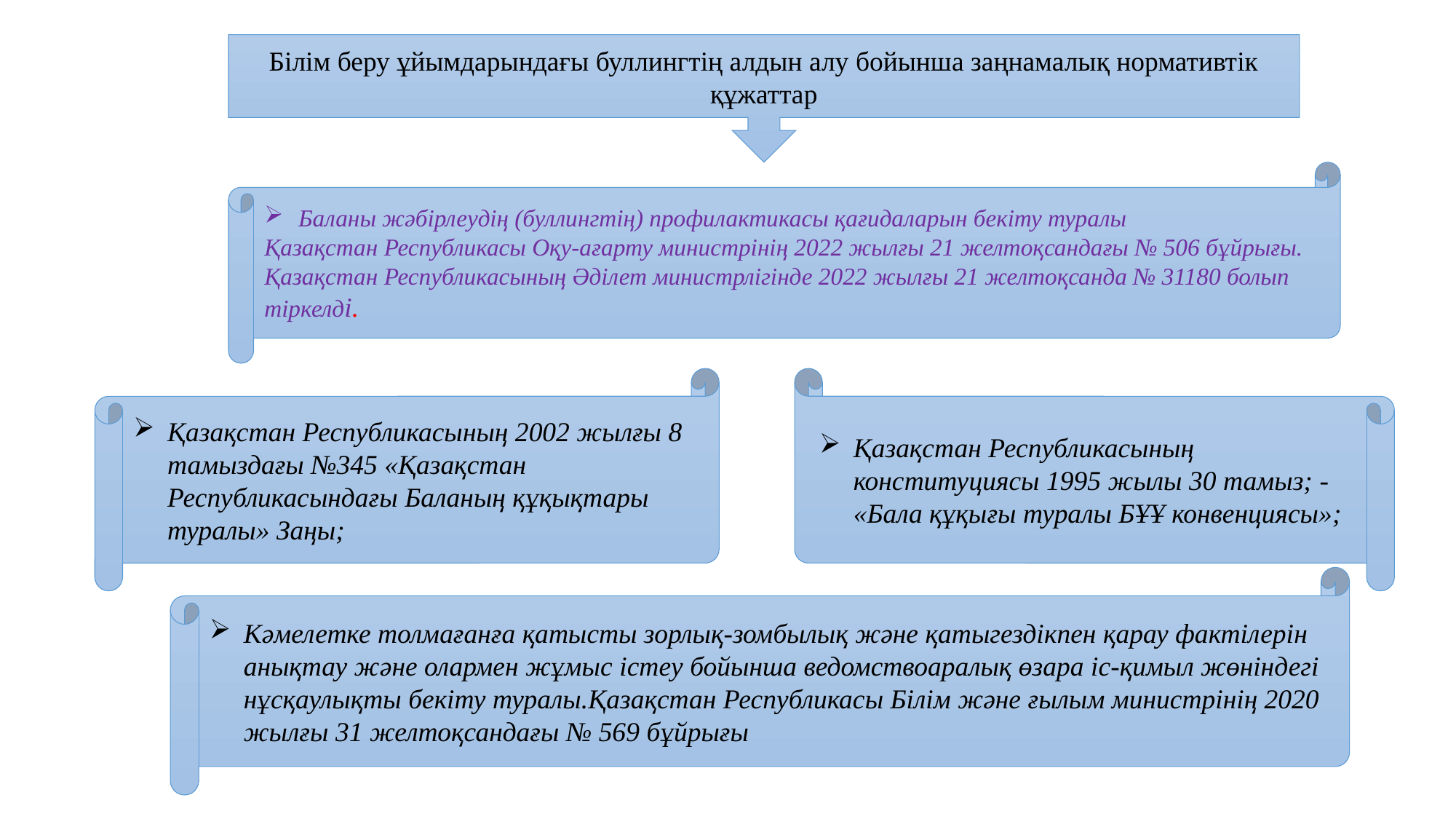

Білім беру ұйымдарындағы буллингтің алдын алу бойынша заңнамалық нормативтік құжаттар

Баланы жәбірлеудің (буллингтің) профилактикасы қағидаларын бекіту туралы
Қазақстан Республикасы Оқу-ағарту министрінің 2022 жылғы 21 желтоқсандағы № 506 бұйрығы.  Қазақстан Республикасының Әділет министрлігінде 2022 жылғы 21 желтоқсанда № 31180 болып тіркелді.
Қазақстан Республикасының 2002 жылғы 8 тамыздағы №345 «Қазақстан Республикасындағы Баланың құқықтары туралы» Заңы;
Қазақстан Республикасының конституциясы 1995 жылы 30 тамыз; - «Бала құқығы туралы БҰҰ конвенциясы»;
Кәмелетке толмағанға қатысты зорлық-зомбылық және қатыгездікпен қарау фактілерін анықтау және олармен жұмыс істеу бойынша ведомствоаралық өзара іс-қимыл жөніндегі нұсқаулықты бекіту туралы.Қазақстан Республикасы Білім және ғылым министрінің 2020 жылғы 31 желтоқсандағы № 569 бұйрығы